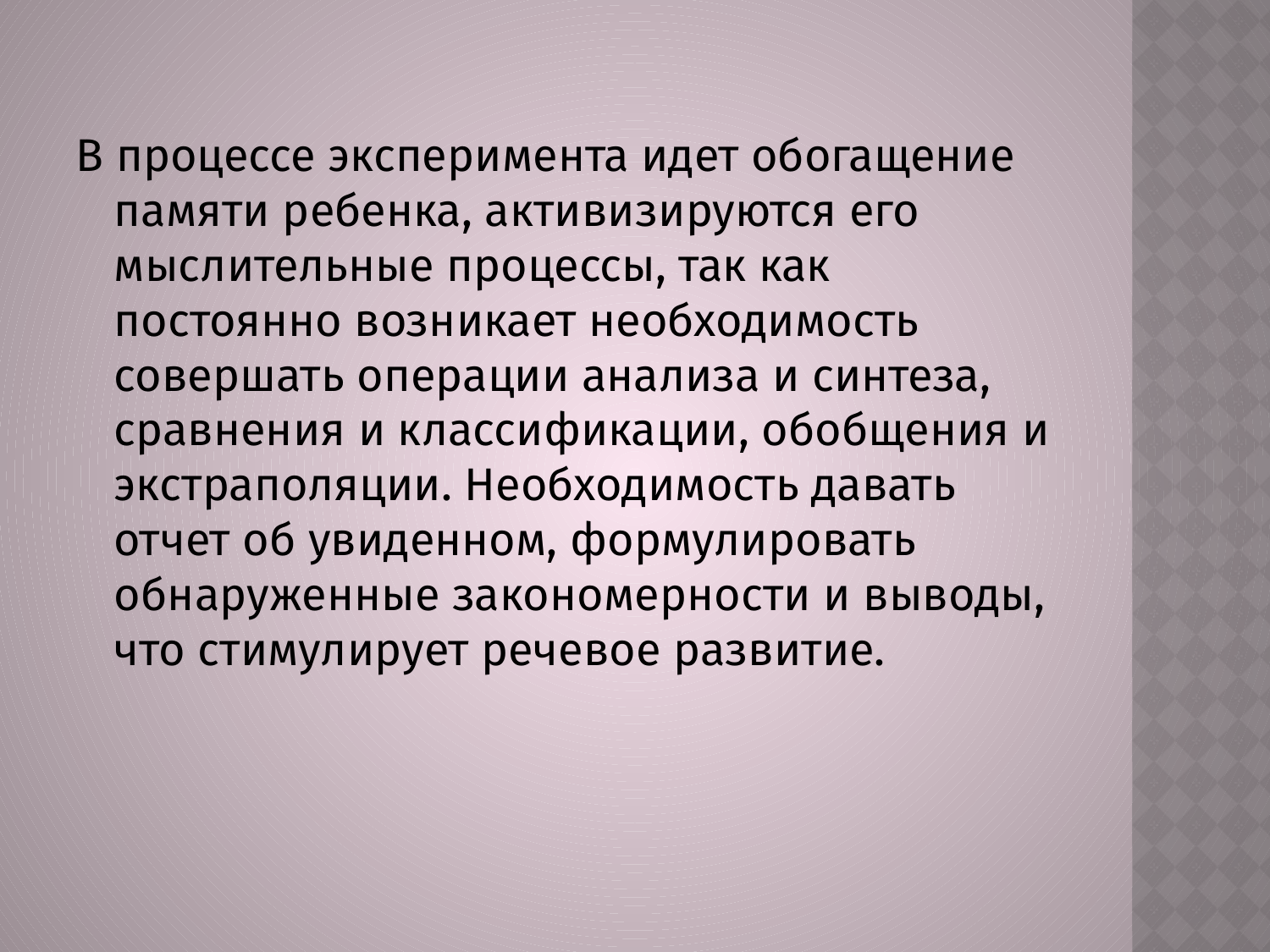

В процессе эксперимента идет обогащение памяти ребенка, активизируются его мыслительные процессы, так как постоянно возникает необходимость совершать операции анализа и синтеза, сравнения и классификации, обобщения и экстраполяции. Необходимость давать отчет об увиденном, формулировать обнаруженные закономерности и выводы, что стимулирует речевое развитие.